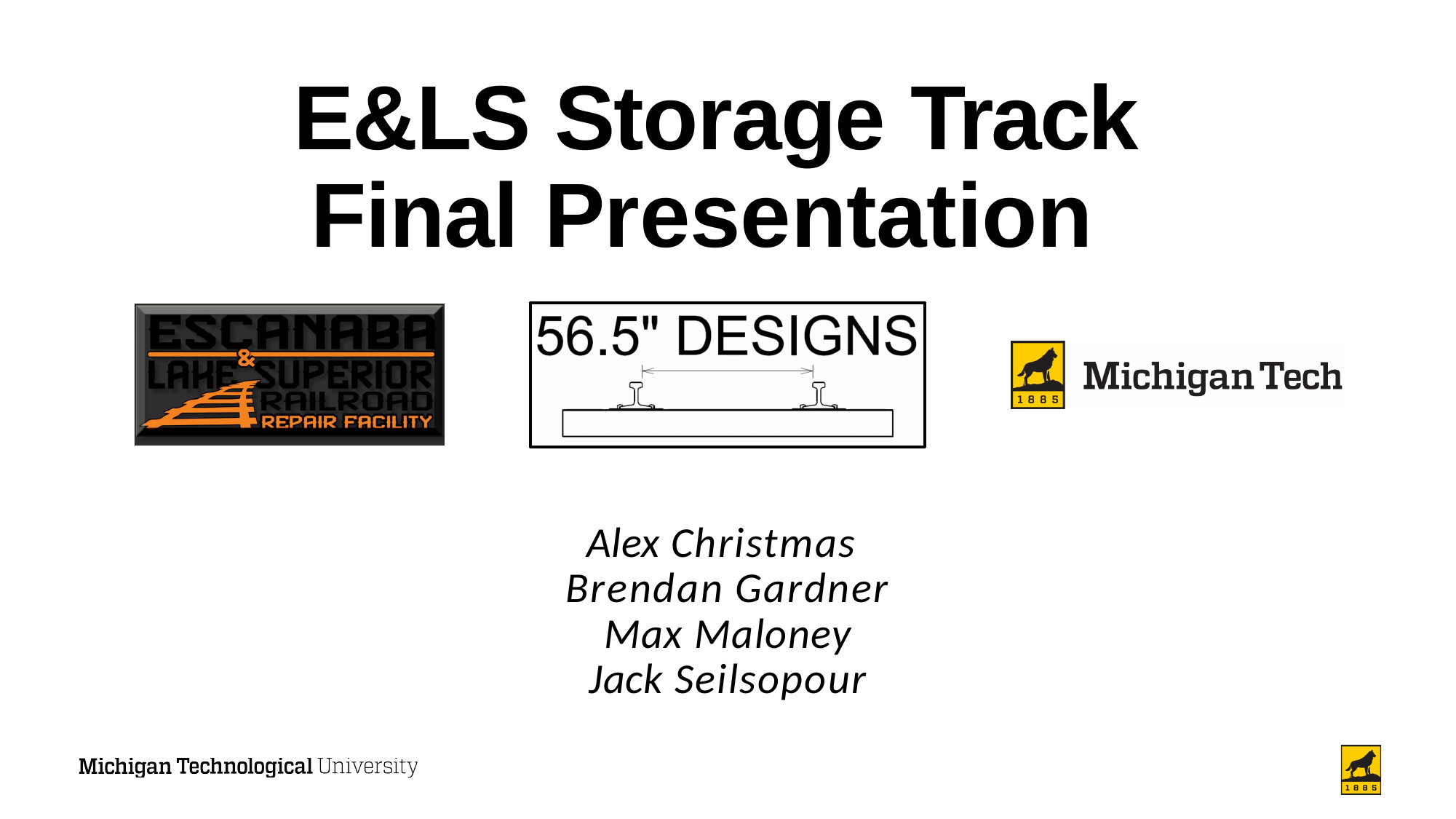

# E&LS Storage Track  Final Presentation

Alex Christmas  Brendan Gardner  Max Maloney  Jack Seilsopour